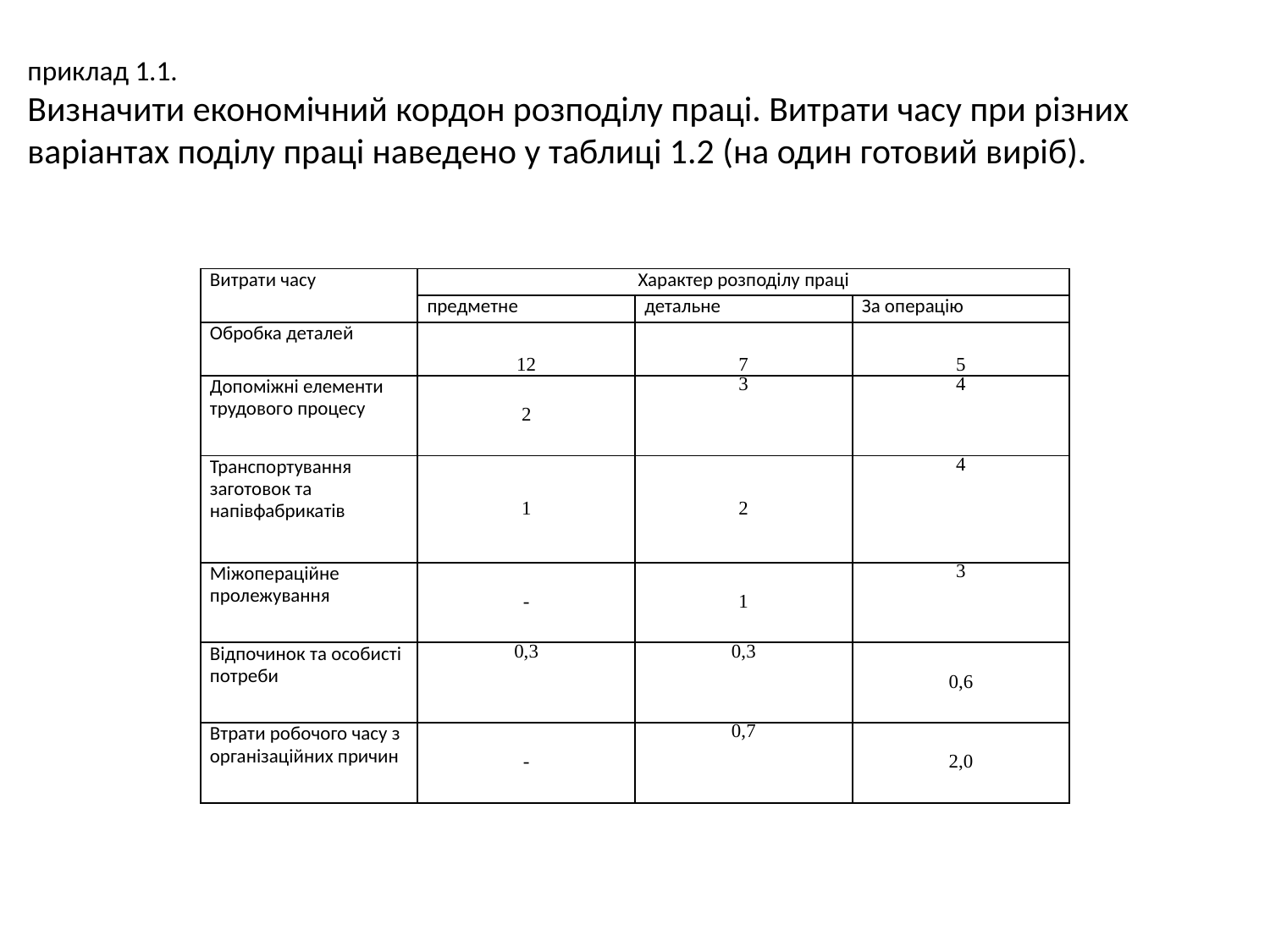

приклад 1.1.
Визначити економічний кордон розподілу праці. Витрати часу при різних варіантах поділу праці наведено у таблиці 1.2 (на один готовий виріб).

| Витрати часу | Характер розподілу праці |  |  |
| --- | --- | --- | --- |
|  | предметне | детальне | За операцію |
| Обробка деталей | 12 | 7 | 5 |
| Допоміжні елементи трудового процесу | 2 | 3 | 4 |
| Транспортування заготовок та напівфабрикатів | 1 | 2 | 4 |
| Міжопераційне пролежування | - | 1 | 3 |
| Відпочинок та особисті потреби | 0,3 | 0,3 | 0,6 |
| Втрати робочого часу з організаційних причин | - | 0,7 | 2,0 |